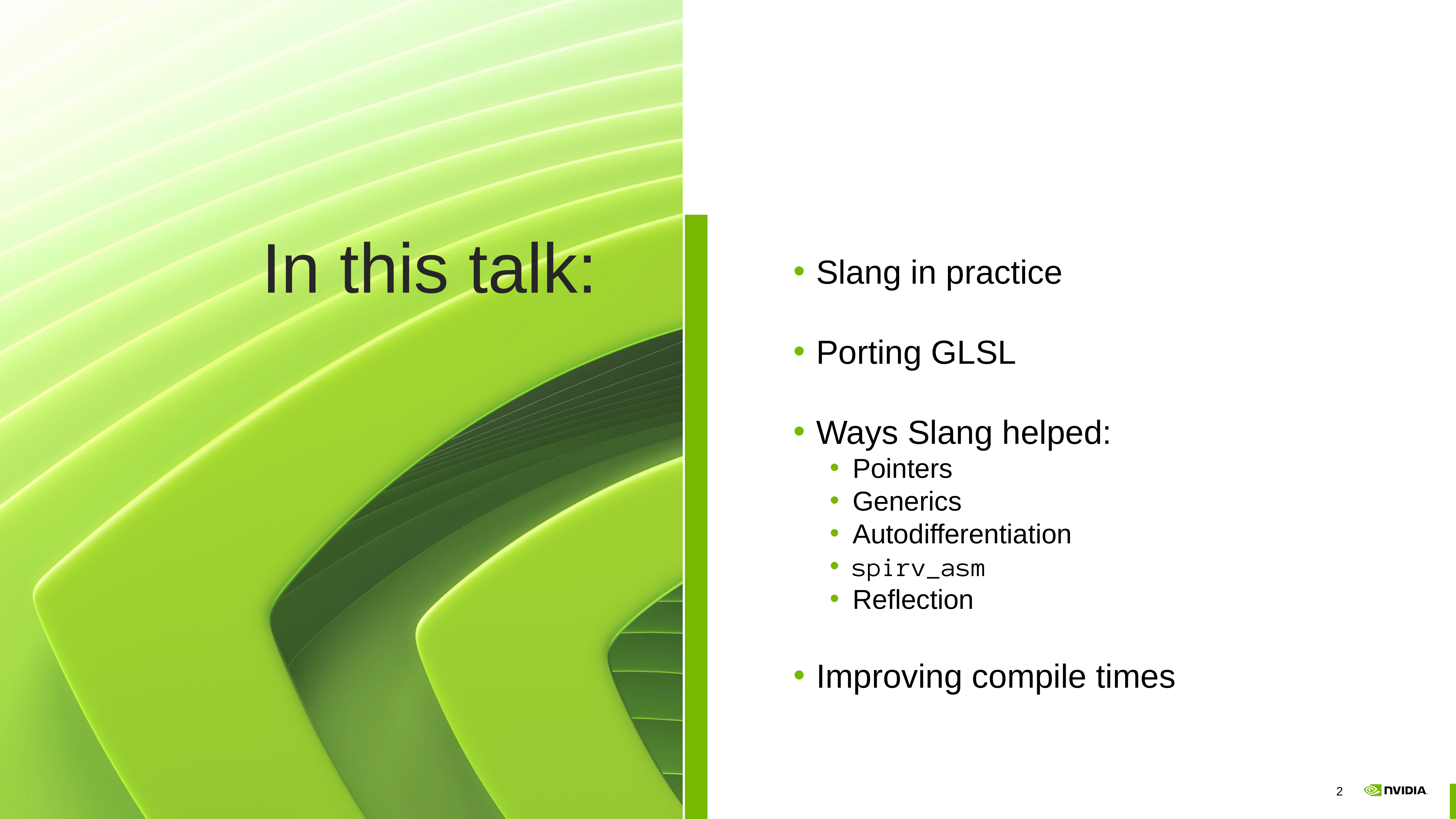

In this talk:
Slang in practice

Porting GLSL

Ways Slang helped:
Pointers
Generics
Autodifferentiation
spirv_asm
Reflection

Improving compile times